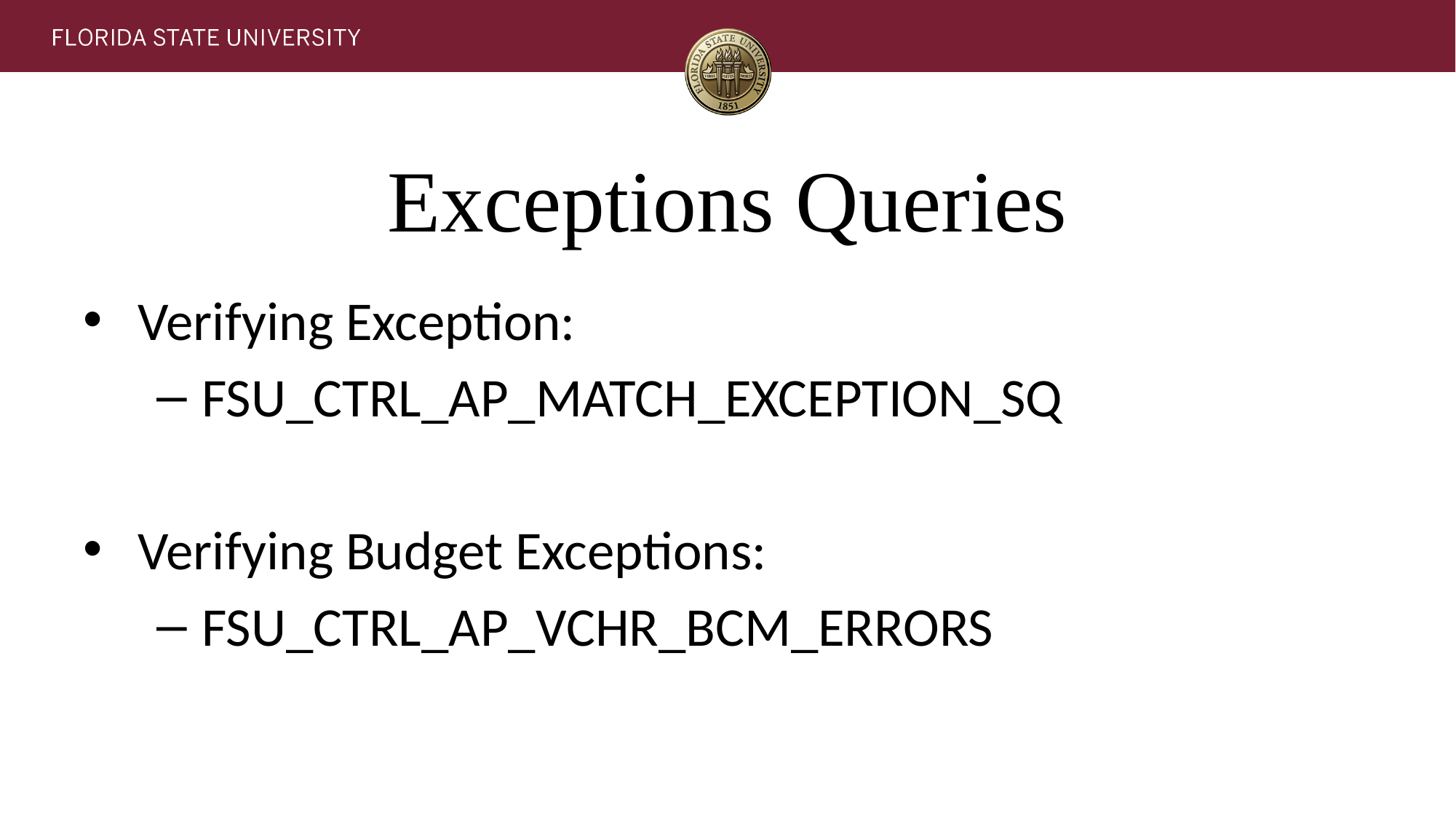

# Exceptions Queries
Verifying Exception:
FSU_CTRL_AP_MATCH_EXCEPTION_SQ

Verifying Budget Exceptions:
FSU_CTRL_AP_VCHR_BCM_ERRORS